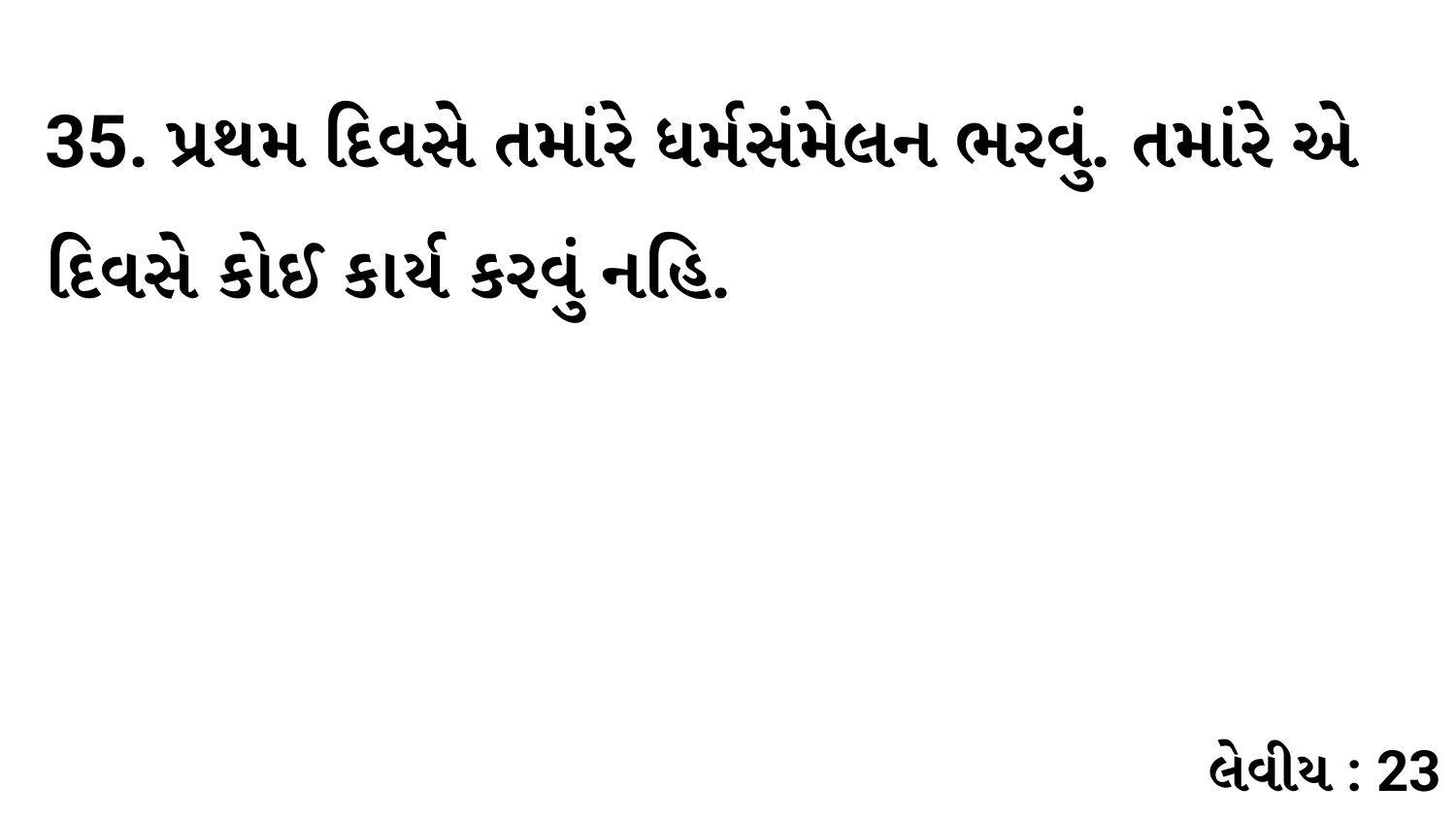

35. પ્રથમ દિવસે તમાંરે ધર્મસંમેલન ભરવું. તમાંરે એ દિવસે કોઈ કાર્ય કરવું નહિ.
લેવીય : 23